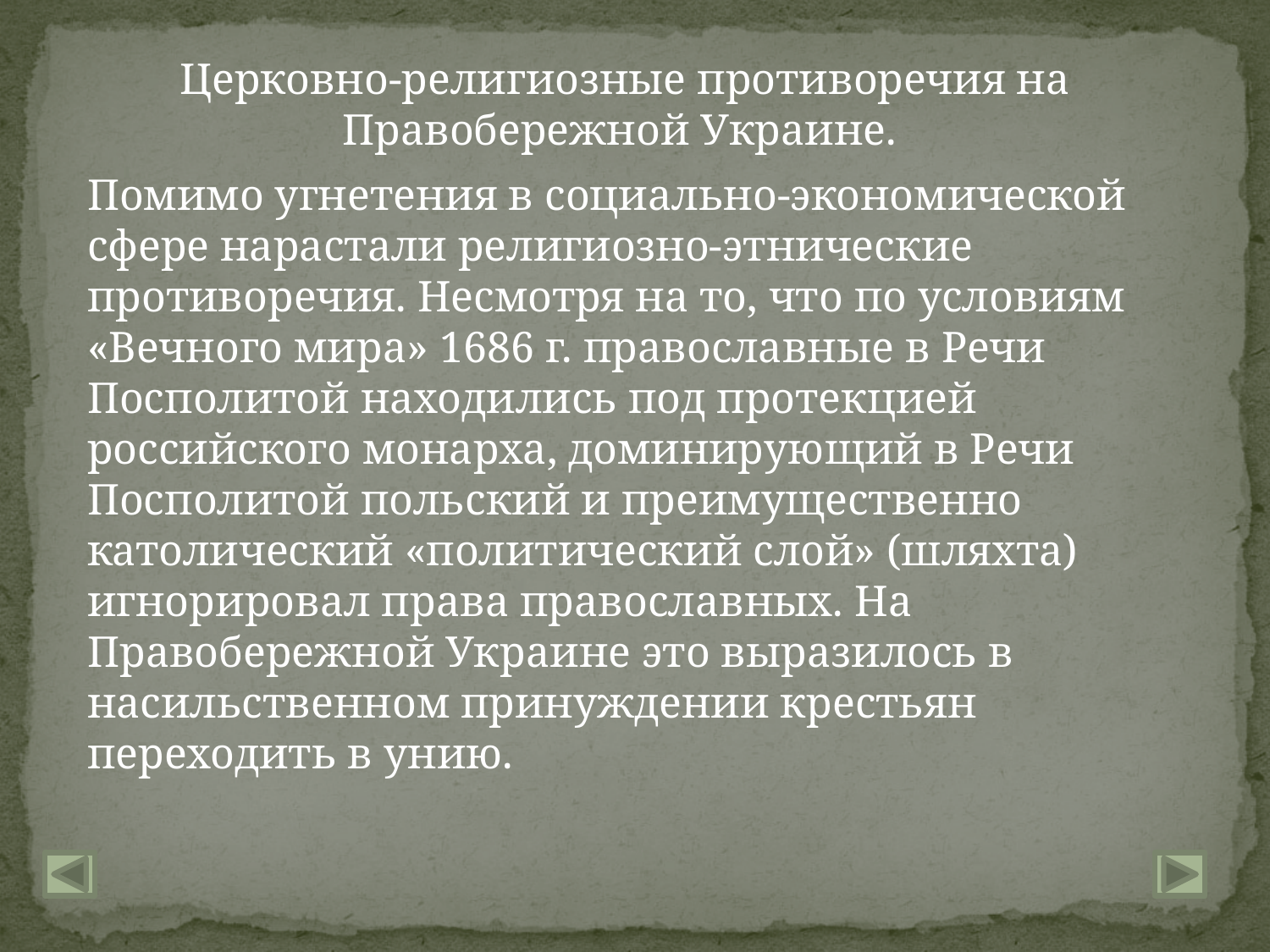

Церковно-религиозные противоречия на Правобережной Украине.
Помимо угнетения в социально-экономической сфере нарастали религиозно-этнические противоречия. Несмотря на то, что по условиям «Вечного мира» 1686 г. православные в Речи Посполитой находились под протекцией российского монарха, доминирующий в Речи Посполитой польский и преимущественно католический «политический слой» (шляхта) игнорировал права православных. На Правобережной Украине это выразилось в насильственном принуждении крестьян переходить в унию.